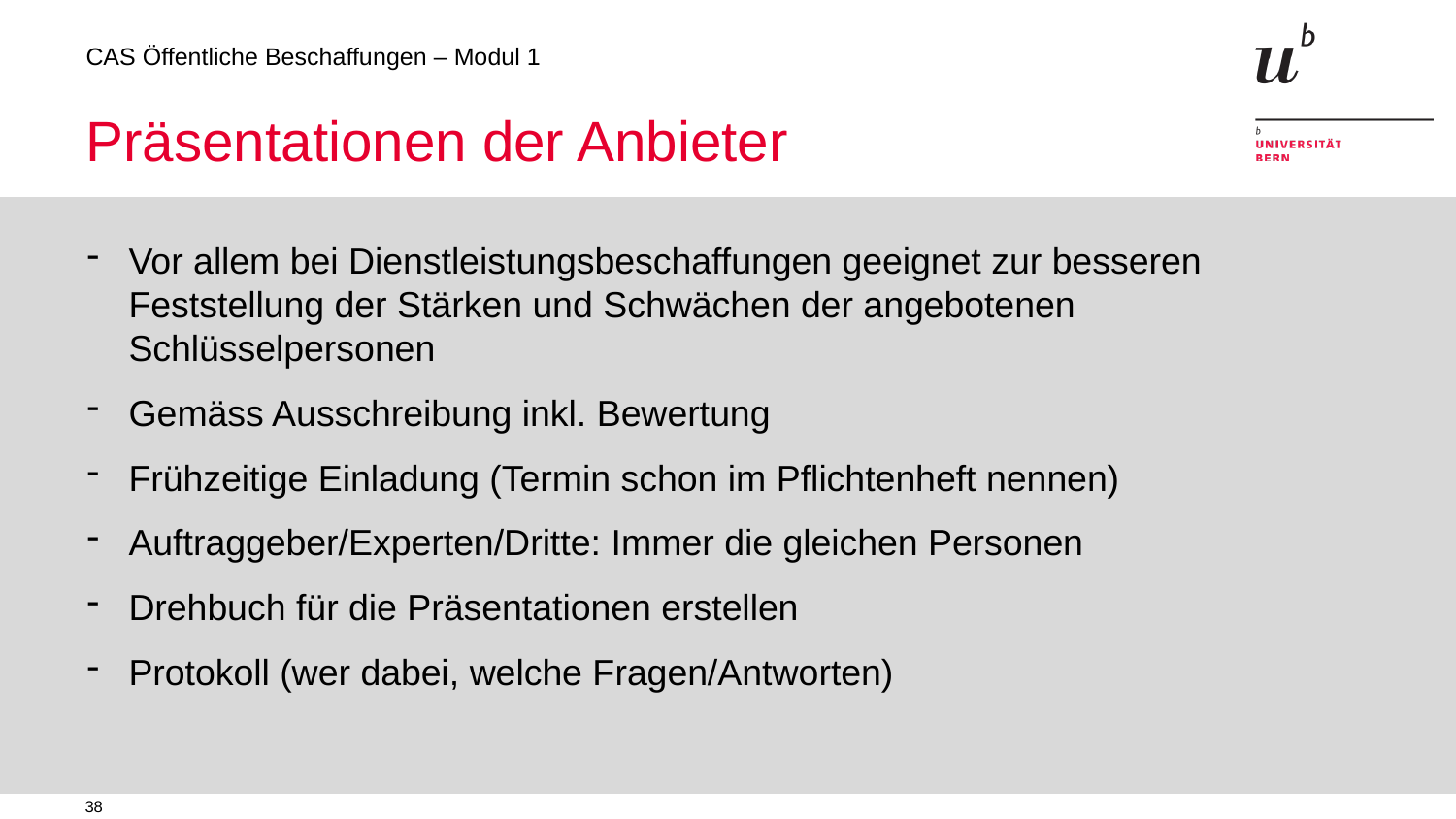

# Präsentationen der Anbieter
Vor allem bei Dienstleistungsbeschaffungen geeignet zur besseren Feststellung der Stärken und Schwächen der angebotenen Schlüsselpersonen
Gemäss Ausschreibung inkl. Bewertung
Frühzeitige Einladung (Termin schon im Pflichtenheft nennen)
Auftraggeber/Experten/Dritte: Immer die gleichen Personen
Drehbuch für die Präsentationen erstellen
Protokoll (wer dabei, welche Fragen/Antworten)